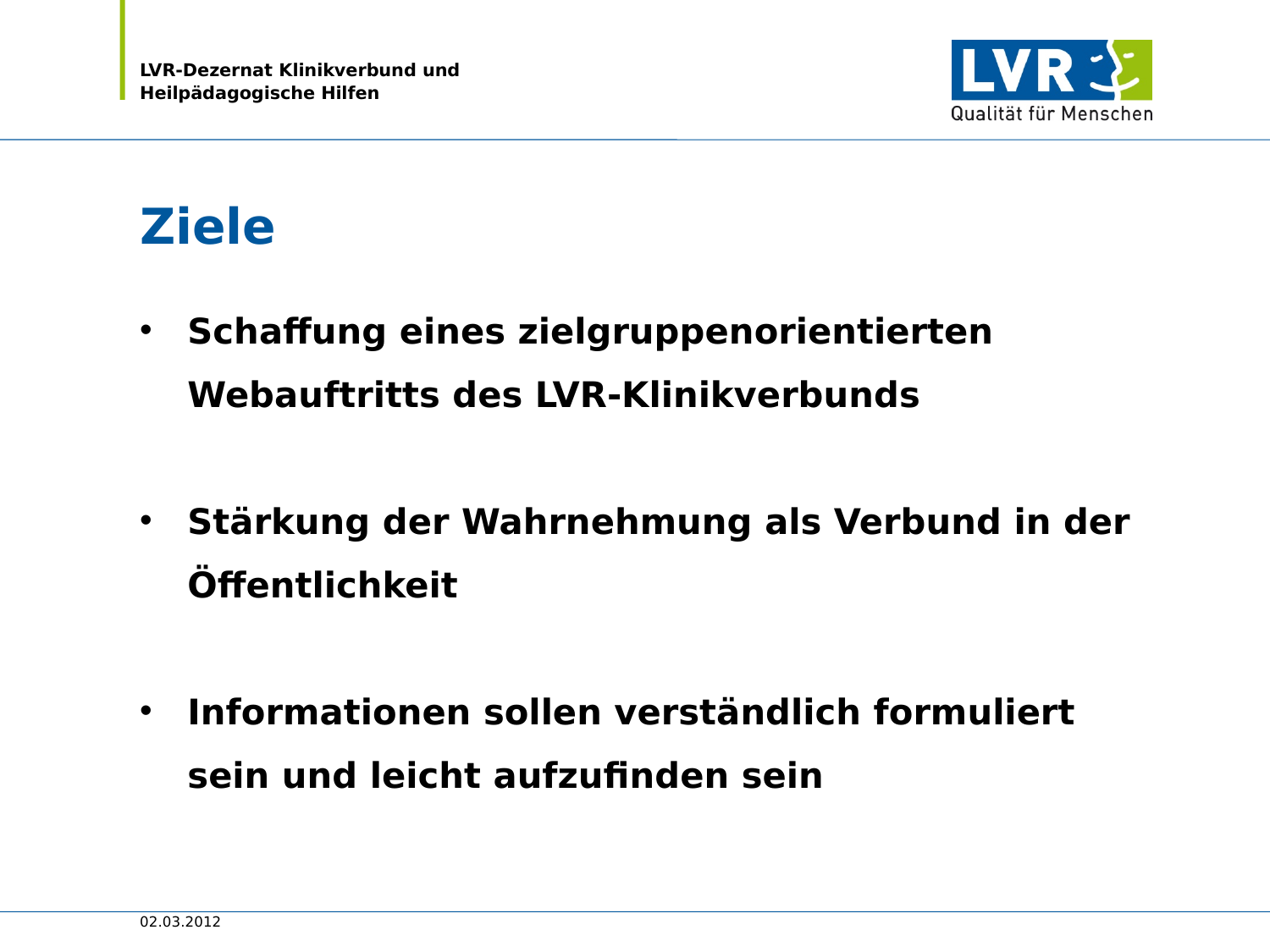

# Ziele
Schaffung eines zielgruppenorientierten Webauftritts des LVR-Klinikverbunds

Stärkung der Wahrnehmung als Verbund in der Öffentlichkeit

Informationen sollen verständlich formuliert sein und leicht aufzufinden sein

02.03.2012